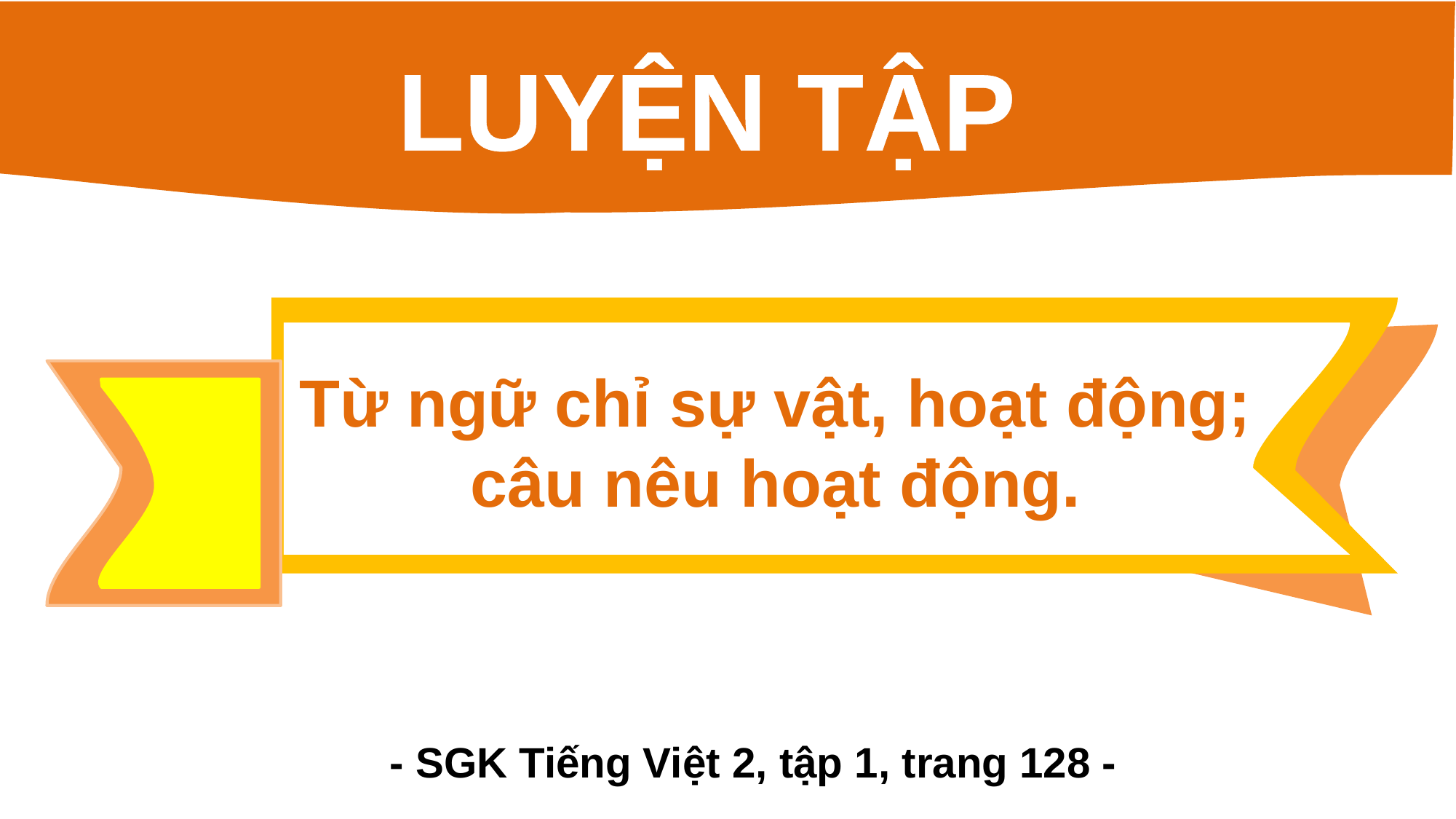

LUYỆN TẬP

Từ ngữ chỉ sự vật, hoạt động; câu nêu hoạt động.

- SGK Tiếng Việt 2, tập 1, trang 128 -